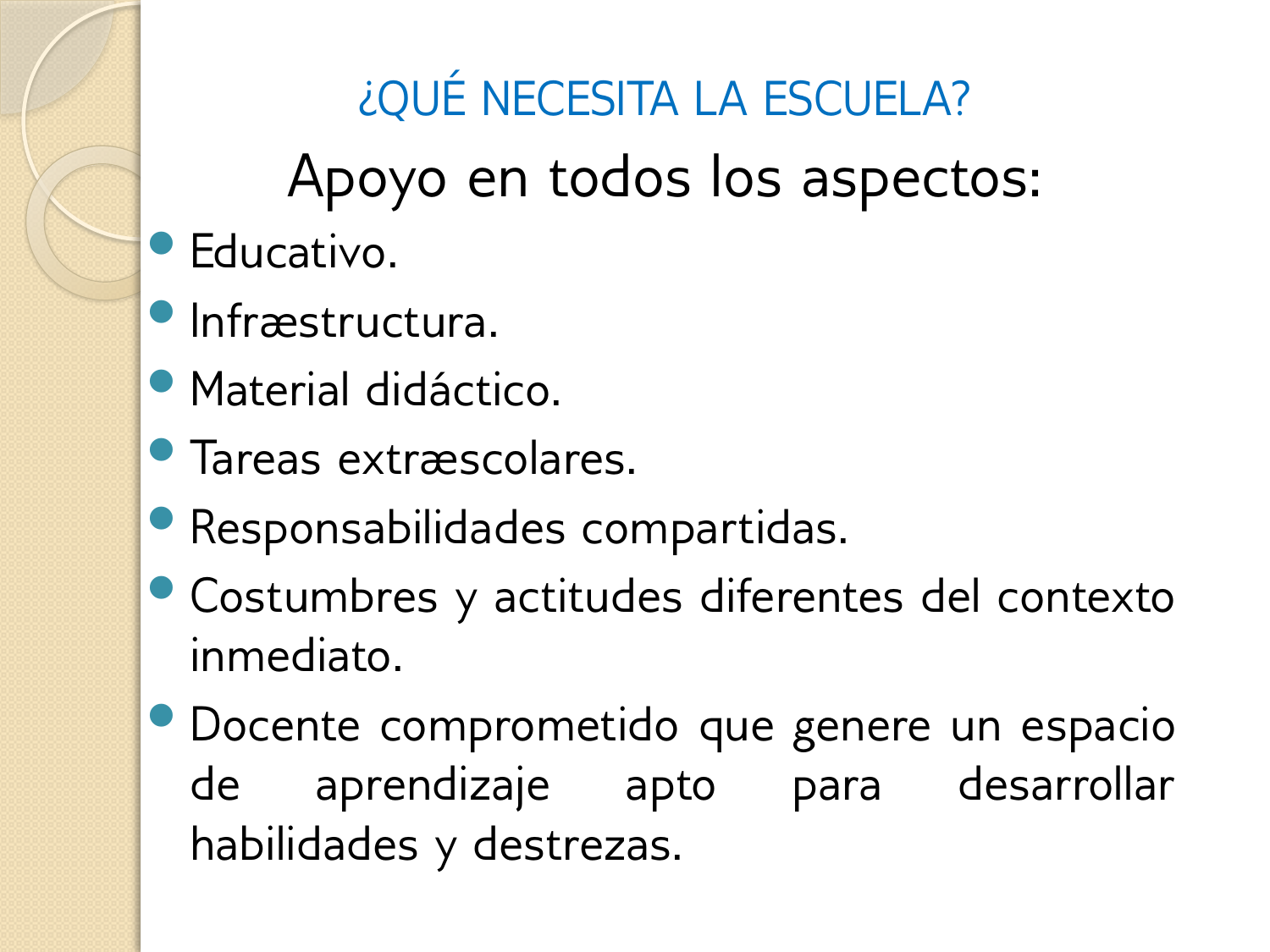

¿QUÉ NECESITA LA ESCUELA?
Apoyo en todos los aspectos:
Educativo.
Infraestructura.
Material didáctico.
Tareas extraescolares.
Responsabilidades compartidas.
Costumbres y actitudes diferentes del contexto inmediato.
Docente comprometido que genere un espacio de aprendizaje apto para desarrollar habilidades y destrezas.